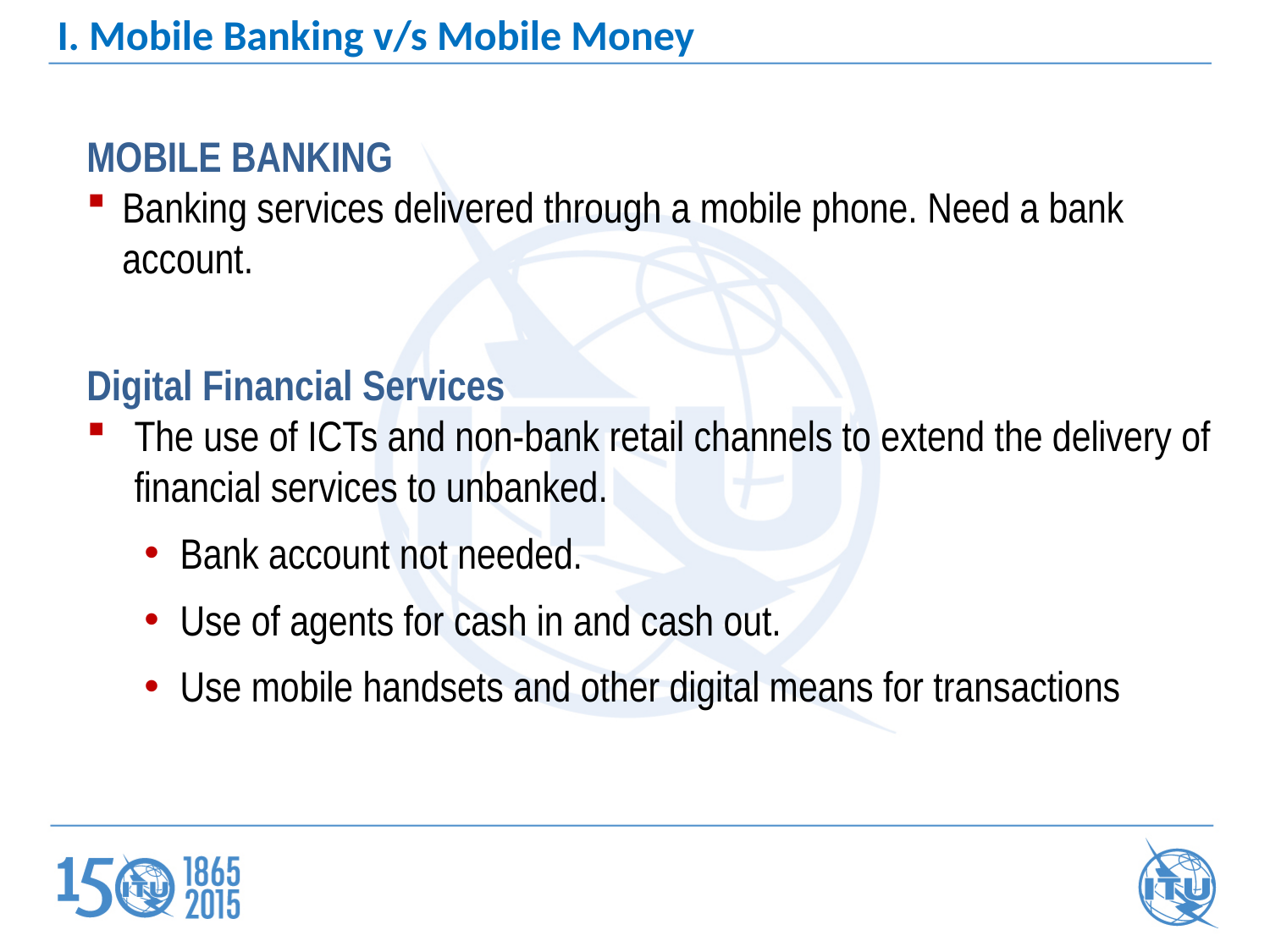

I. Mobile Banking v/s Mobile Money
MOBILE BANKING
Banking services delivered through a mobile phone. Need a bank account.

Digital Financial Services
The use of ICTs and non-bank retail channels to extend the delivery of financial services to unbanked.
Bank account not needed.
Use of agents for cash in and cash out.
Use mobile handsets and other digital means for transactions